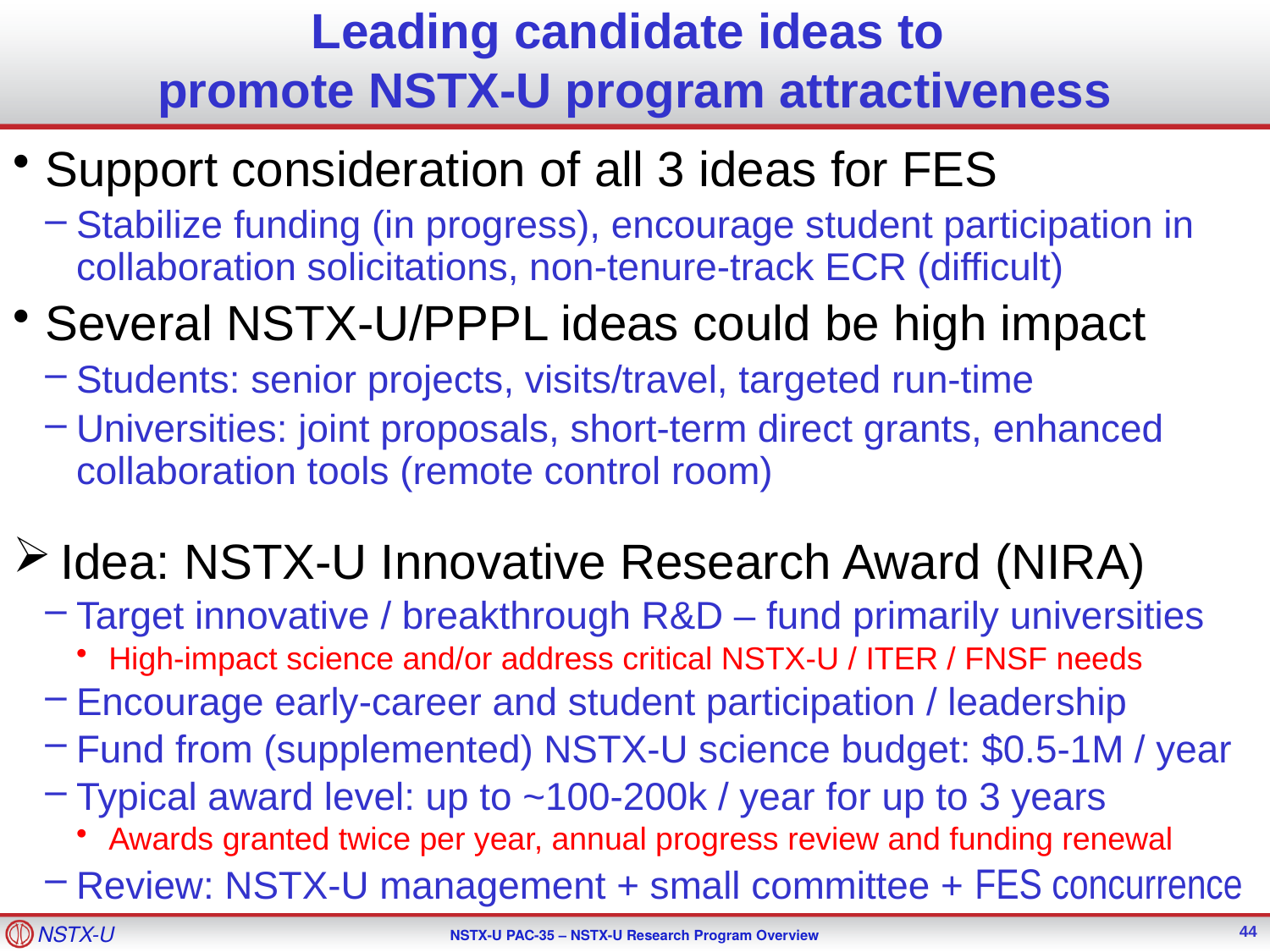

# Leading candidate ideas to promote NSTX-U program attractiveness
Support consideration of all 3 ideas for FES
Stabilize funding (in progress), encourage student participation in collaboration solicitations, non-tenure-track ECR (difficult)
Several NSTX-U/PPPL ideas could be high impact
Students: senior projects, visits/travel, targeted run-time
Universities: joint proposals, short-term direct grants, enhanced collaboration tools (remote control room)

Idea: NSTX-U Innovative Research Award (NIRA)
Target innovative / breakthrough R&D – fund primarily universities
High-impact science and/or address critical NSTX-U / ITER / FNSF needs
Encourage early-career and student participation / leadership
Fund from (supplemented) NSTX-U science budget: $0.5-1M / year
Typical award level: up to ~100-200k / year for up to 3 years
Awards granted twice per year, annual progress review and funding renewal
Review: NSTX-U management + small committee + FES concurrence

44